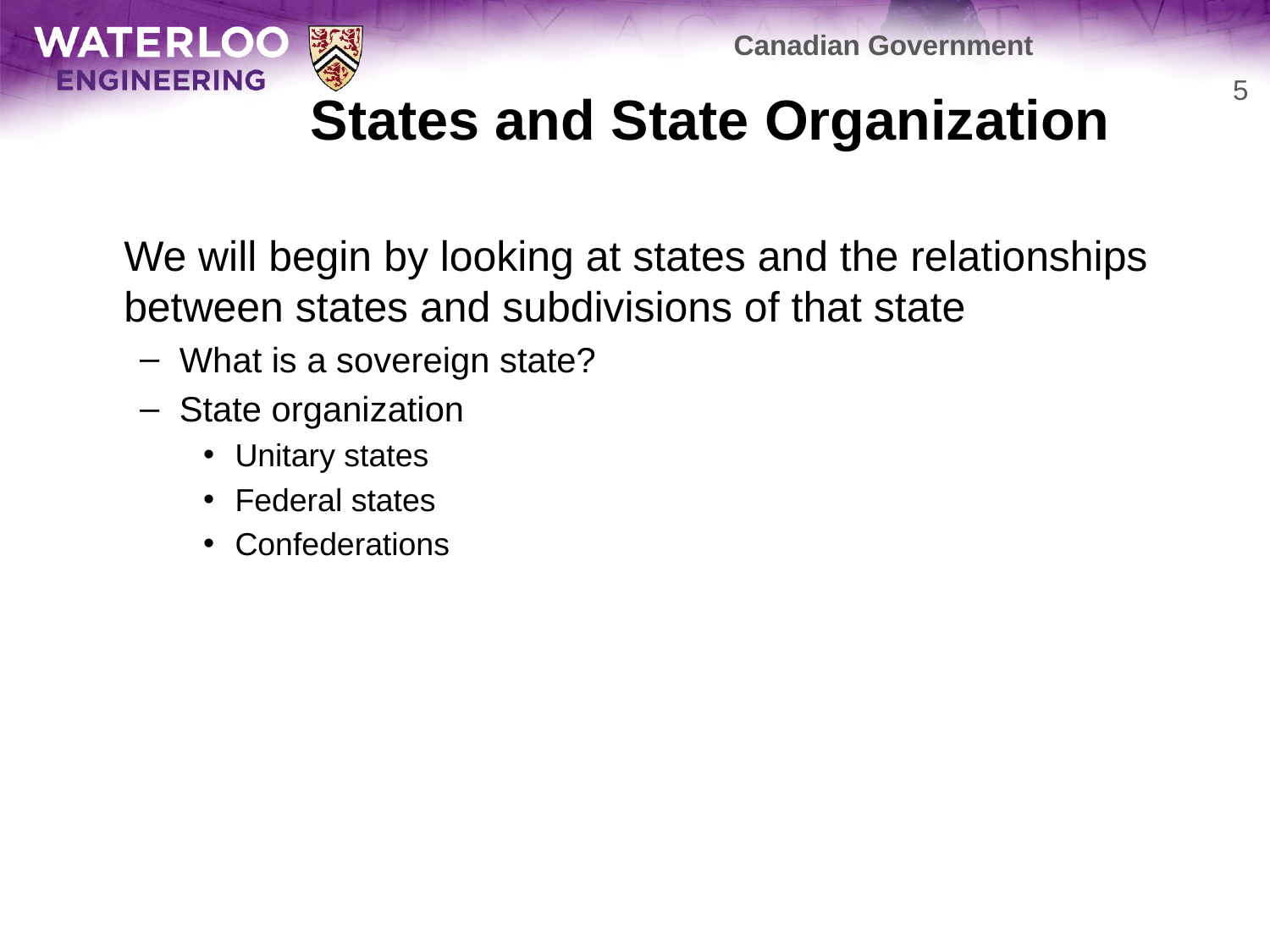

Canadian Government
# States and State Organization
5
	We will begin by looking at states and the relationships between states and subdivisions of that state
What is a sovereign state?
State organization
Unitary states
Federal states
Confederations